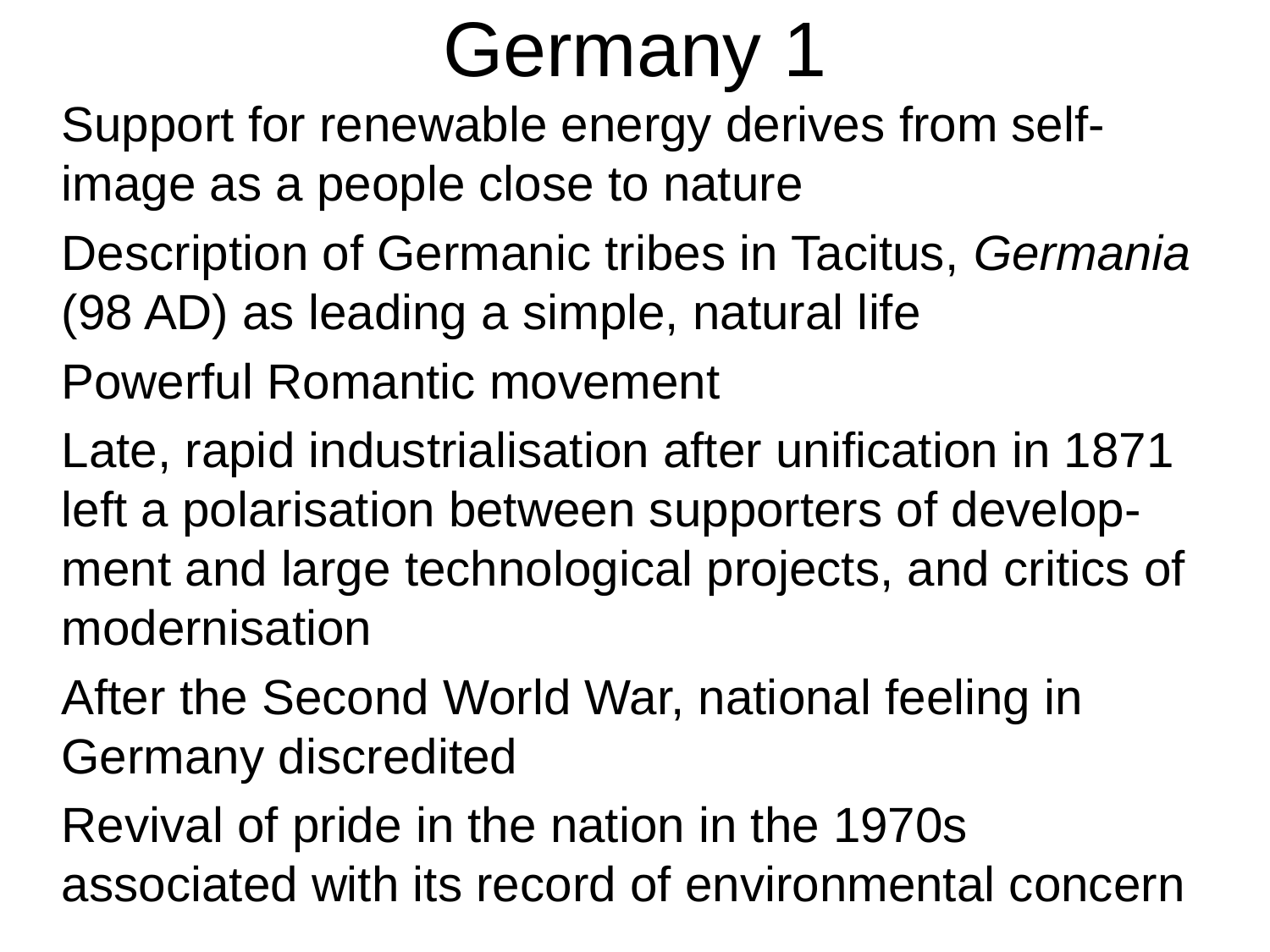

# Germany 1
Support for renewable energy derives from self-image as a people close to nature
Description of Germanic tribes in Tacitus, Germania (98 AD) as leading a simple, natural life
Powerful Romantic movement
Late, rapid industrialisation after unification in 1871 left a polarisation between supporters of develop-ment and large technological projects, and critics of modernisation
After the Second World War, national feeling in Germany discredited
Revival of pride in the nation in the 1970s associated with its record of environmental concern